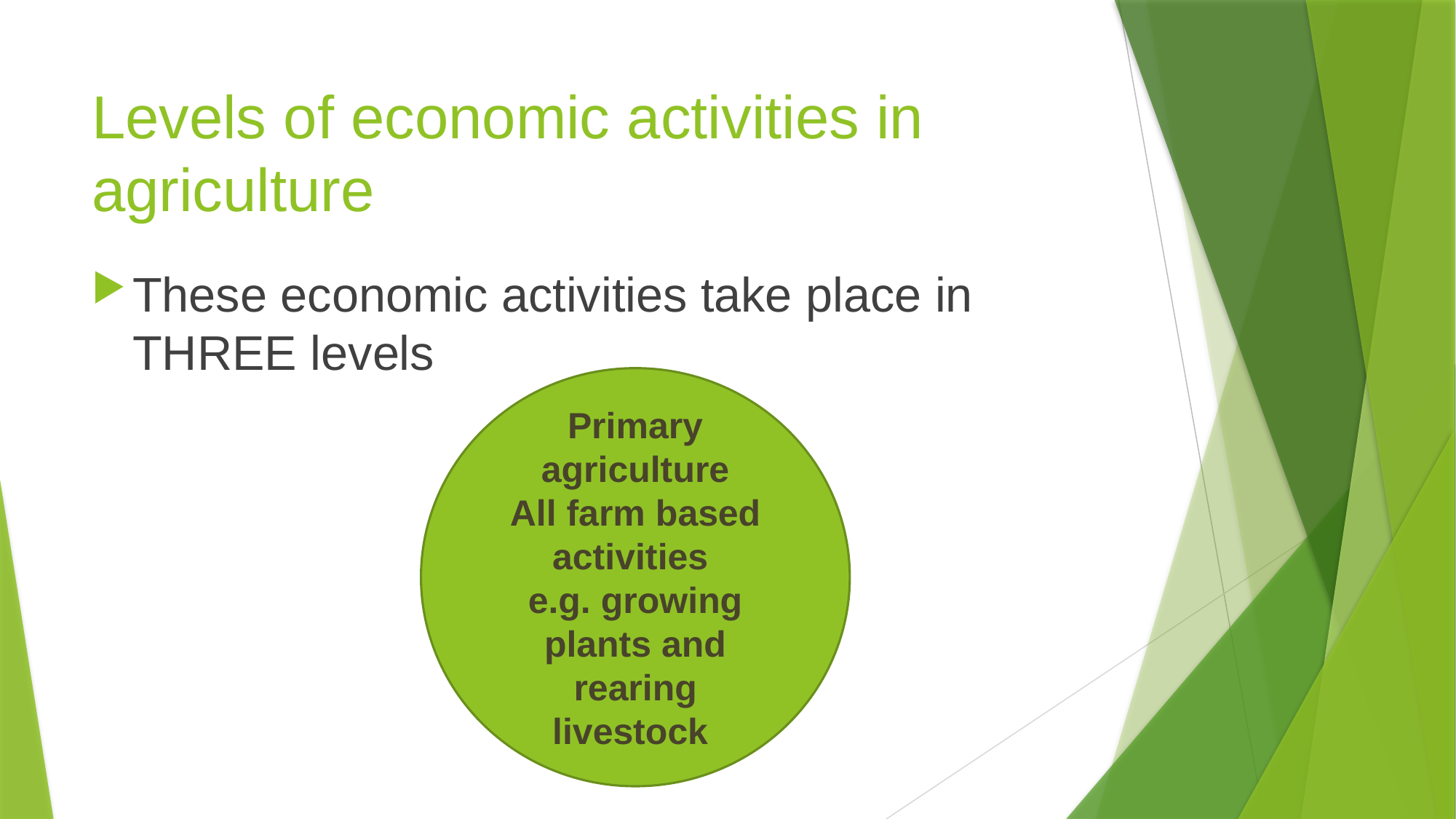

# Levels of economic activities in agriculture
These economic activities take place in THREE levels

Primary agriculture
All farm based activities
e.g. growing plants and rearing livestock